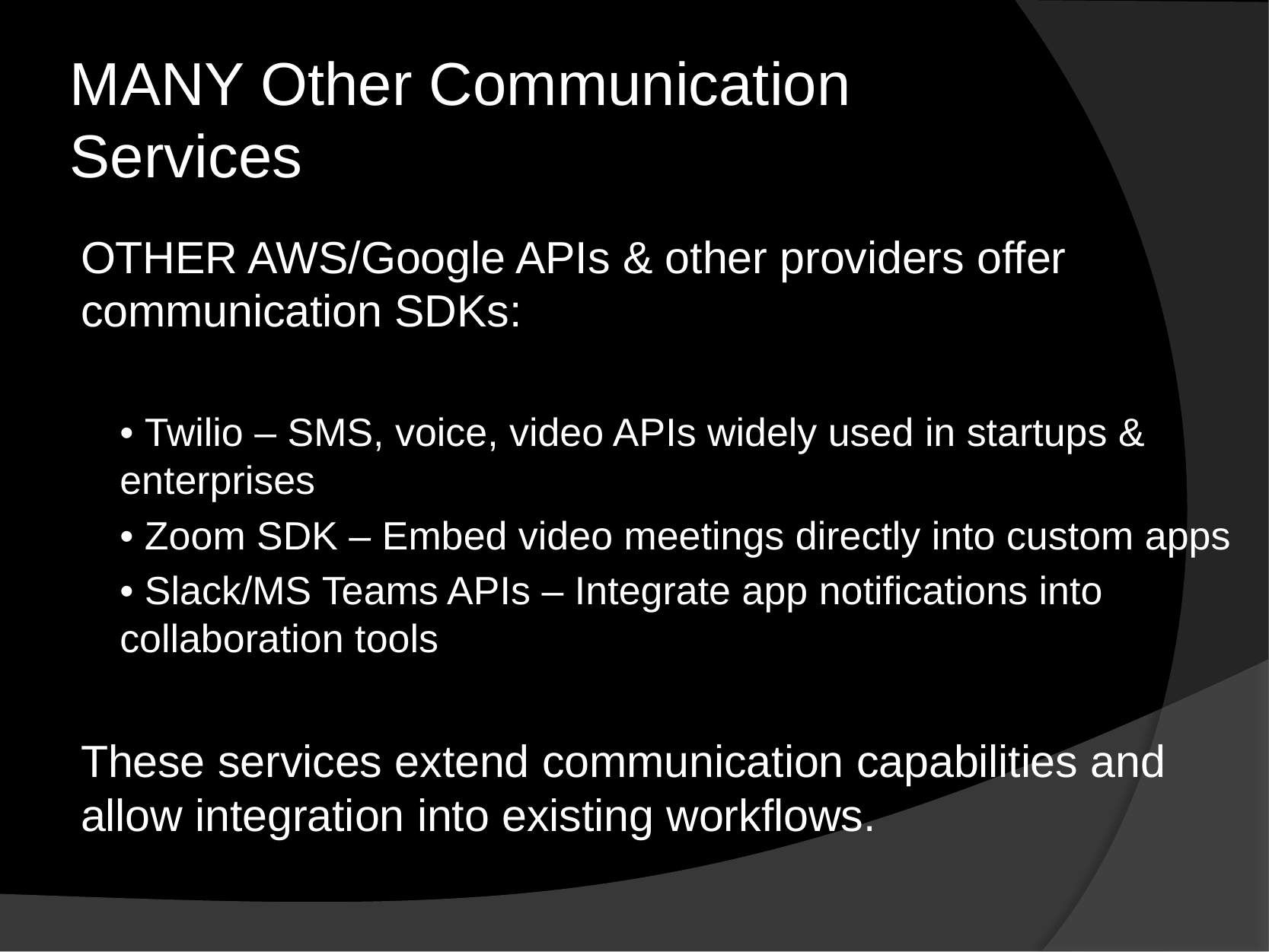

# MANY Other Communication Services
OTHER AWS/Google APIs & other providers offer communication SDKs:

• Twilio – SMS, voice, video APIs widely used in startups & enterprises
• Zoom SDK – Embed video meetings directly into custom apps
• Slack/MS Teams APIs – Integrate app notifications into collaboration tools

These services extend communication capabilities and allow integration into existing workflows.